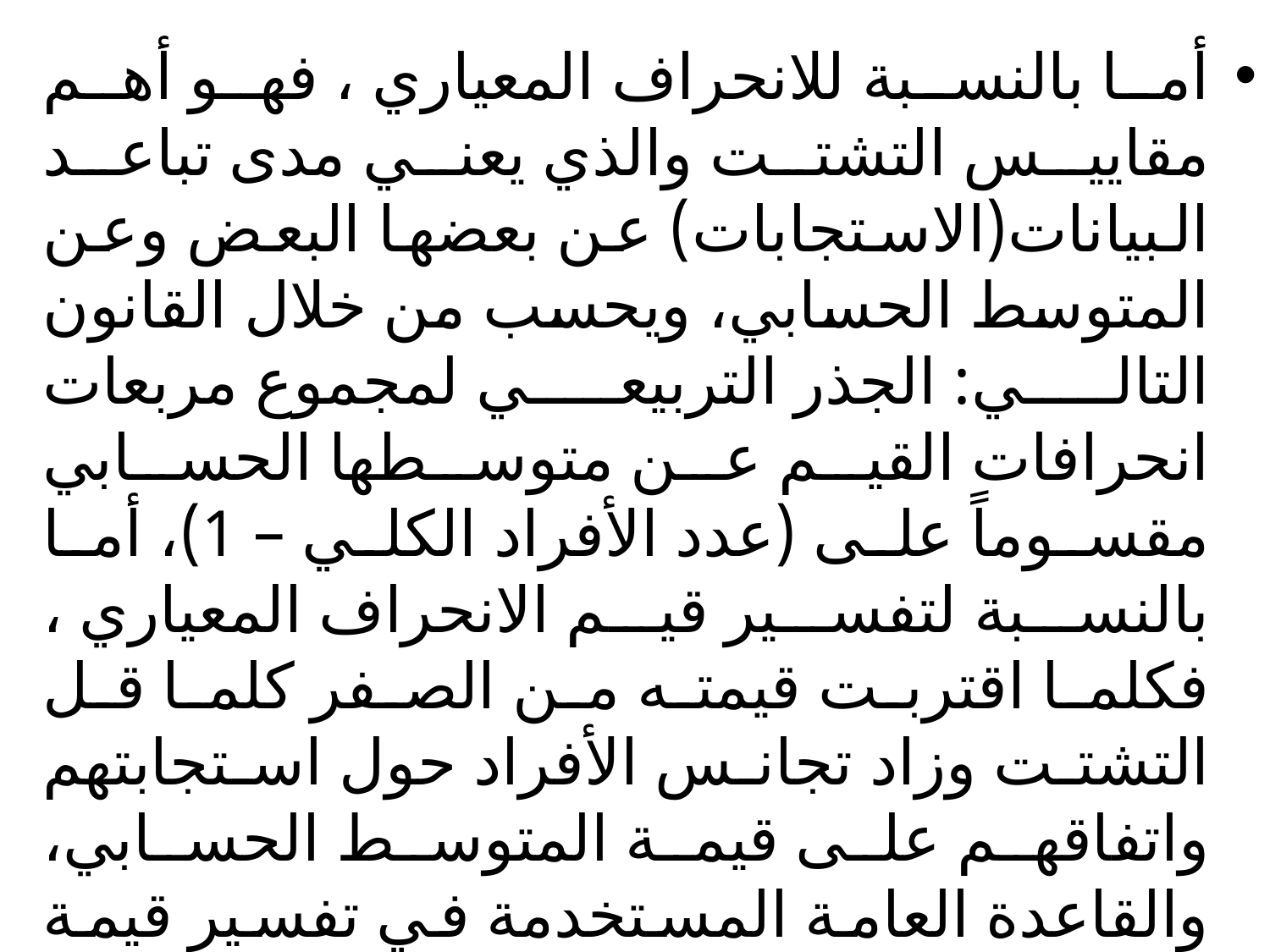

أما بالنسبة للانحراف المعياري ، فهو أهم مقاييس التشتت والذي يعني مدى تباعد البيانات(الاستجابات) عن بعضها البعض وعن المتوسط الحسابي، ويحسب من خلال القانون التالي: الجذر التربيعي لمجموع مربعات انحرافات القيم عن متوسطها الحسابي مقسوماً على (عدد الأفراد الكلي – 1)، أما بالنسبة لتفسير قيم الانحراف المعياري ، فكلما اقتربت قيمته من الصفر كلما قل التشتت وزاد تجانس الأفراد حول استجابتهم واتفاقهم على قيمة المتوسط الحسابي، والقاعدة العامة المستخدمة في تفسير قيمة الانحراف المعياري والتي تعتمد على فترات الثقة للمتوسط الحسابي وبناءاً على نظرية تشيبيتشيف (Chebyshev Theory)  فتتلخص بالجدول التالي: